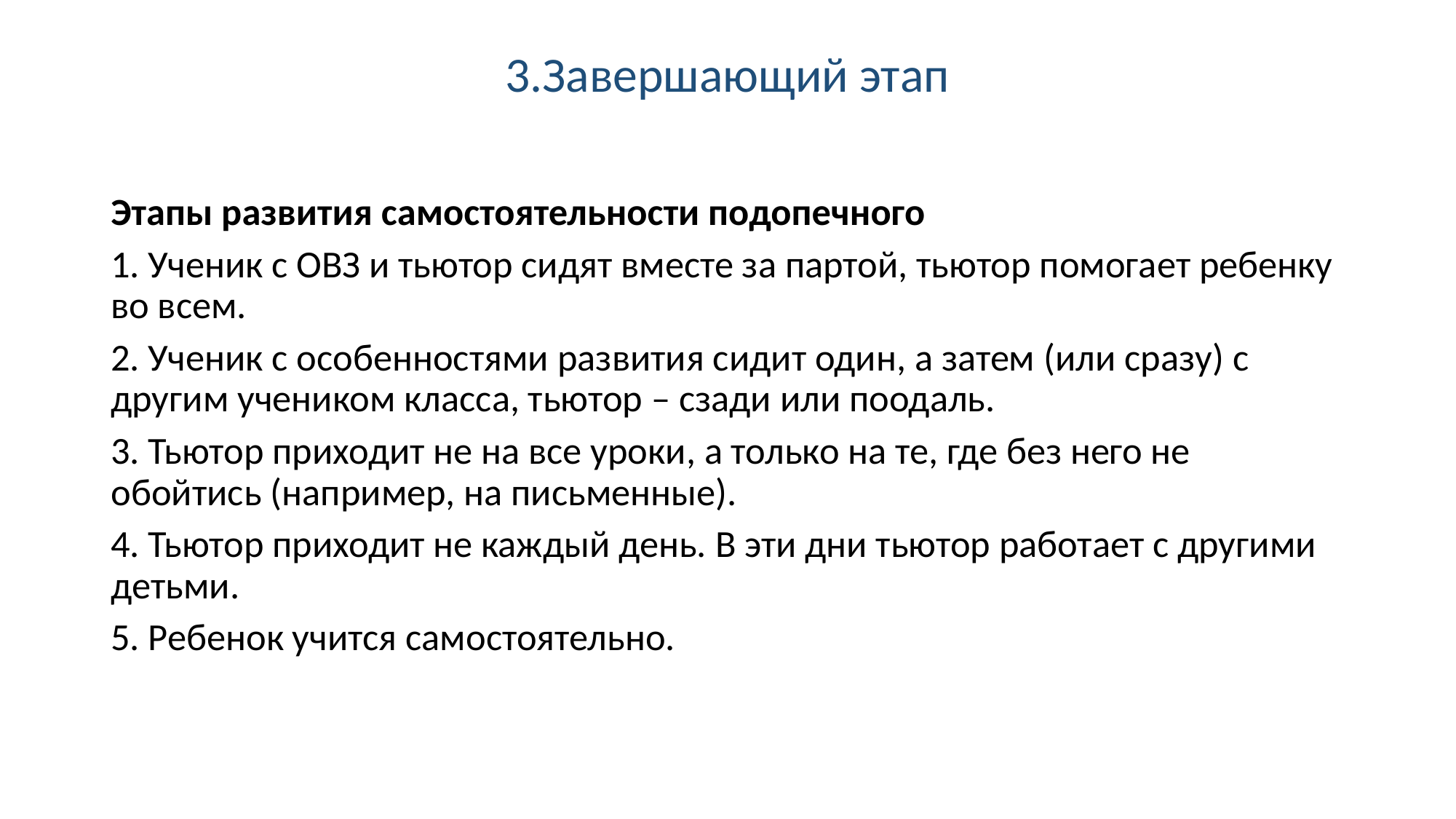

# 3.Завершающий этап

Этапы развития самостоятельности подопечного
1. Ученик с ОВЗ и тьютор сидят вместе за партой, тьютор помогает ребенку во всем.
2. Ученик с особенностями развития сидит один, а затем (или сразу) с другим учеником класса, тьютор – сзади или поодаль.
3. Тьютор приходит не на все уроки, а только на те, где без него не обойтись (например, на письменные).
4. Тьютор приходит не каждый день. В эти дни тьютор работает с другими детьми.
5. Ребенок учится самостоятельно.